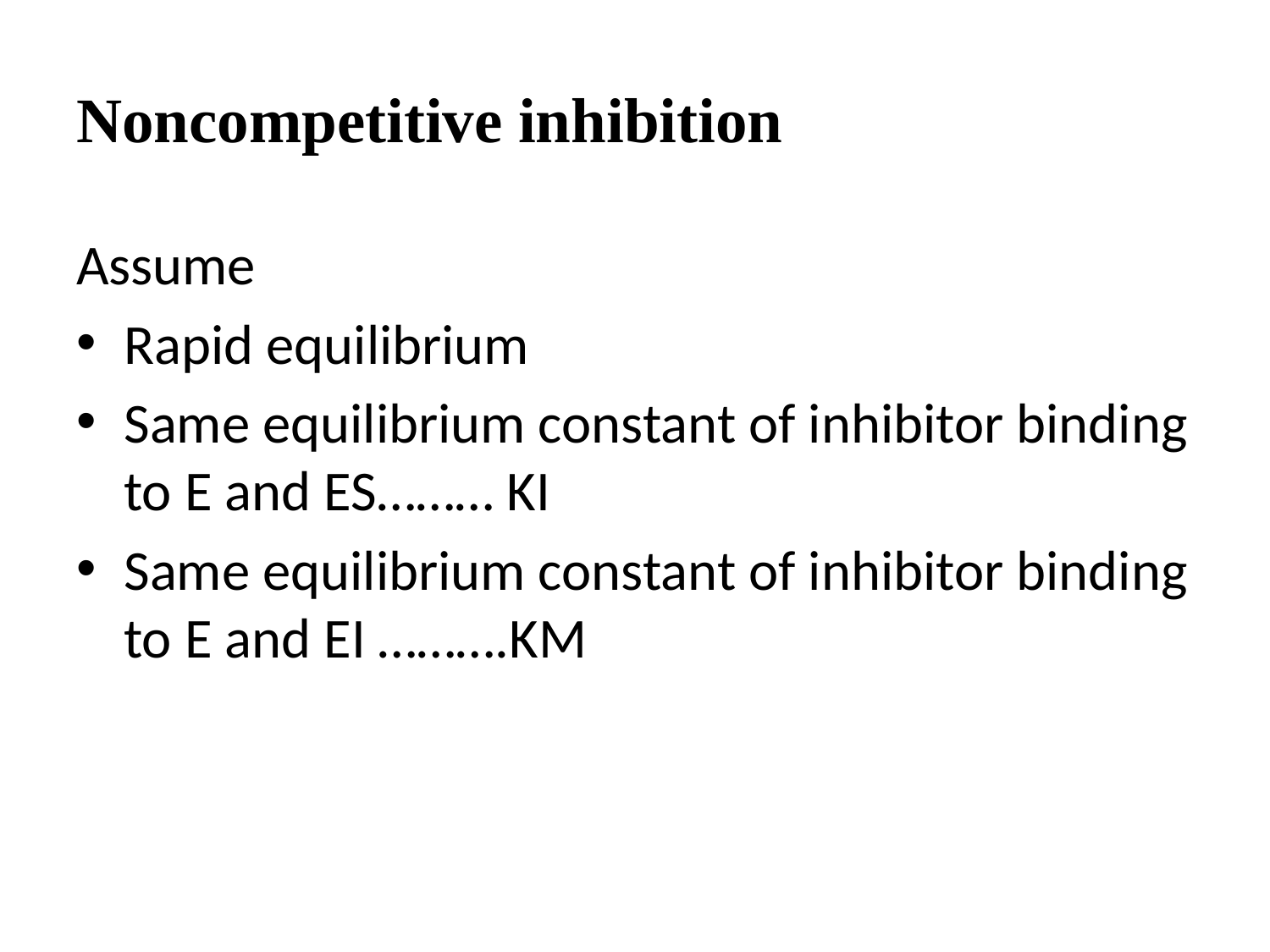

# Noncompetitive inhibition
Assume
Rapid equilibrium
Same equilibrium constant of inhibitor binding to E and ES……… KI
Same equilibrium constant of inhibitor binding to E and EI ……….KM